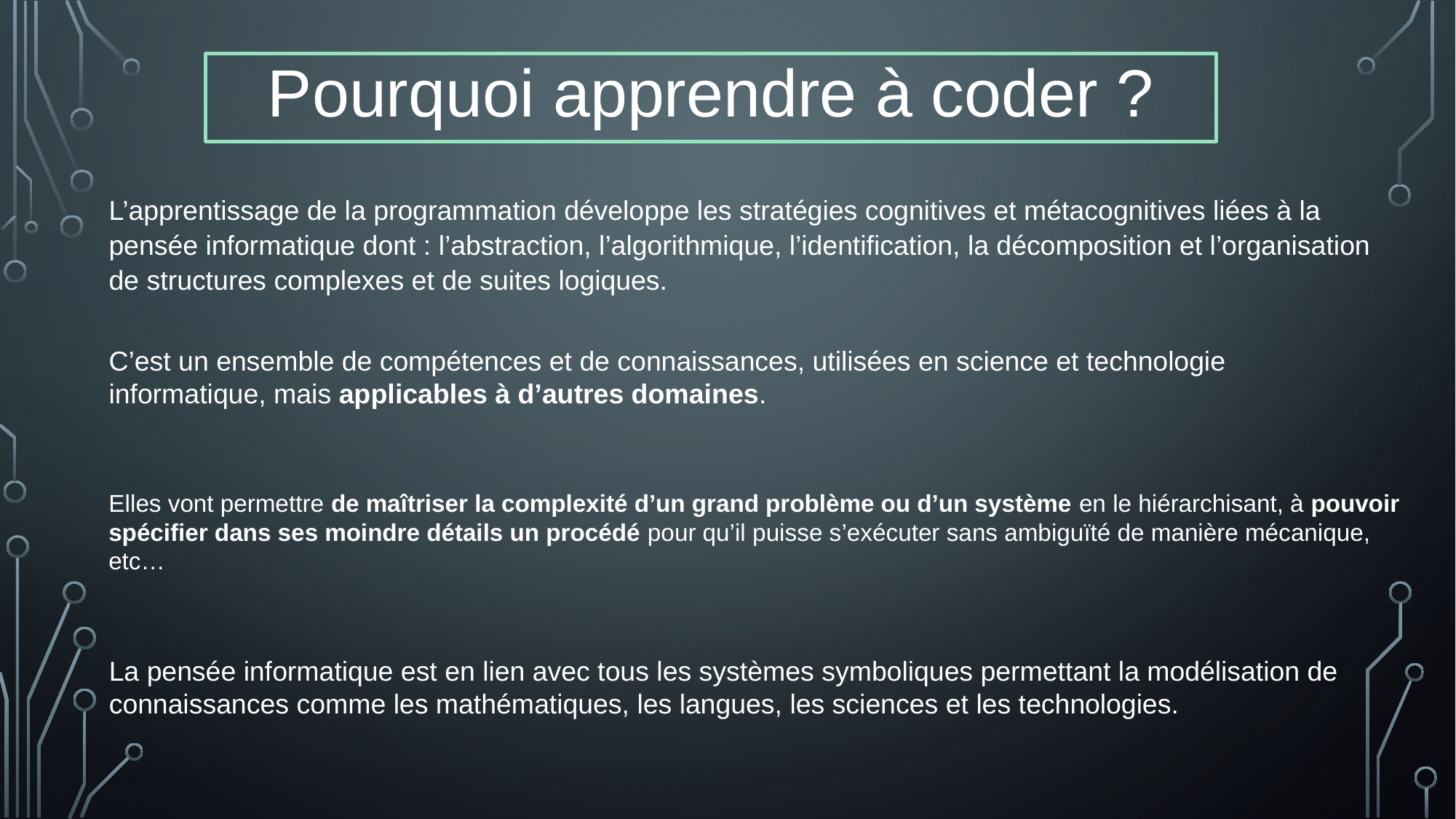

Pourquoi apprendre à coder ?
L’apprentissage de la programmation développe les stratégies cognitives et métacognitives liées à la pensée informatique dont : l’abstraction, l’algorithmique, l’identification, la décomposition et l’organisation de structures complexes et de suites logiques.
C’est un ensemble de compétences et de connaissances, utilisées en science et technologie informatique, mais applicables à d’autres domaines.
Elles vont permettre de maîtriser la complexité d’un grand problème ou d’un système en le hiérarchisant, à pouvoir spécifier dans ses moindre détails un procédé pour qu’il puisse s’exécuter sans ambiguïté de manière mécanique, etc…
La pensée informatique est en lien avec tous les systèmes symboliques permettant la modélisation de connaissances comme les mathématiques, les langues, les sciences et les technologies.